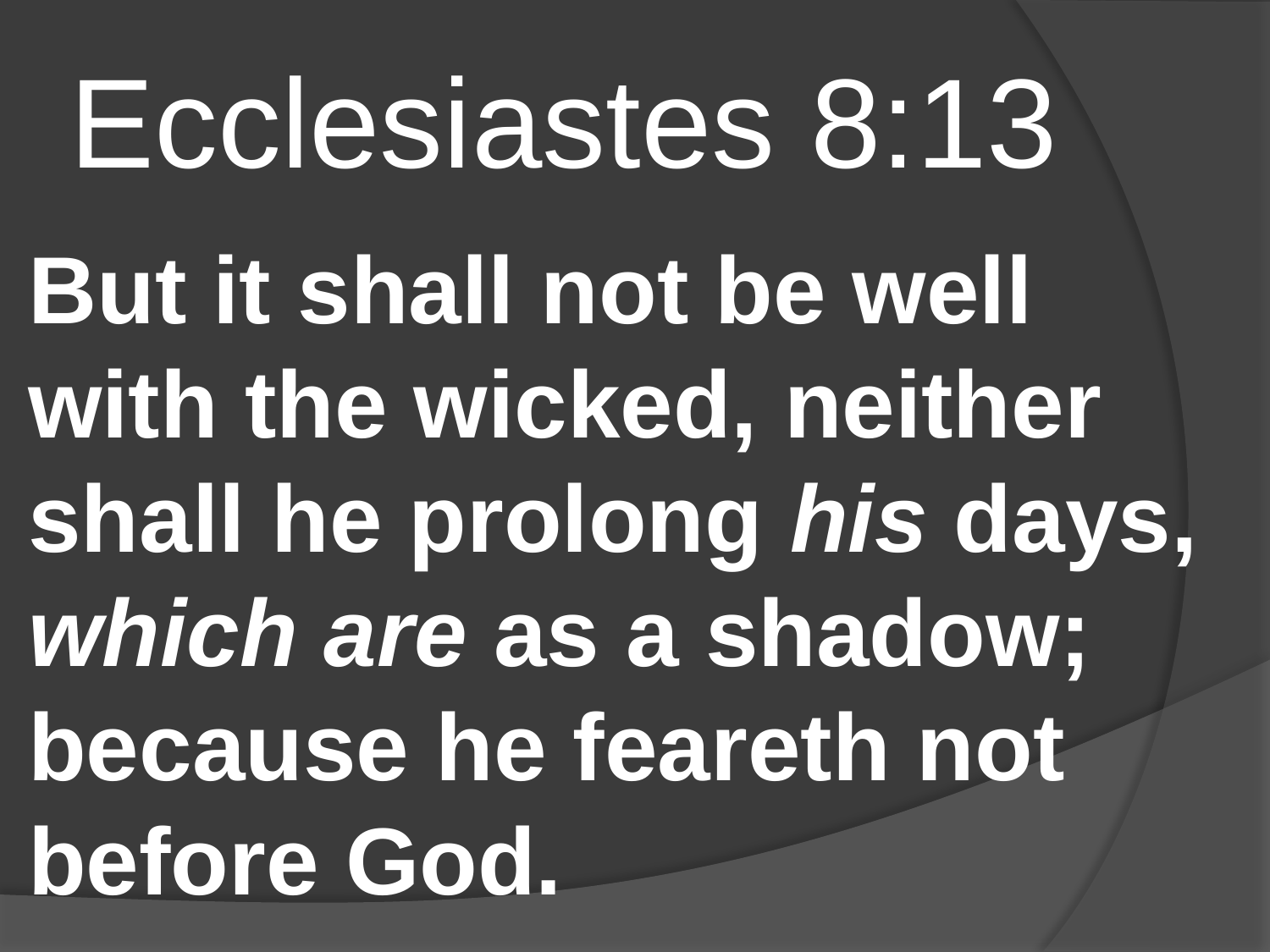

# Ecclesiastes 8:13
But it shall not be well with the wicked, neither shall he prolong his days, which are as a shadow; because he feareth not before God.